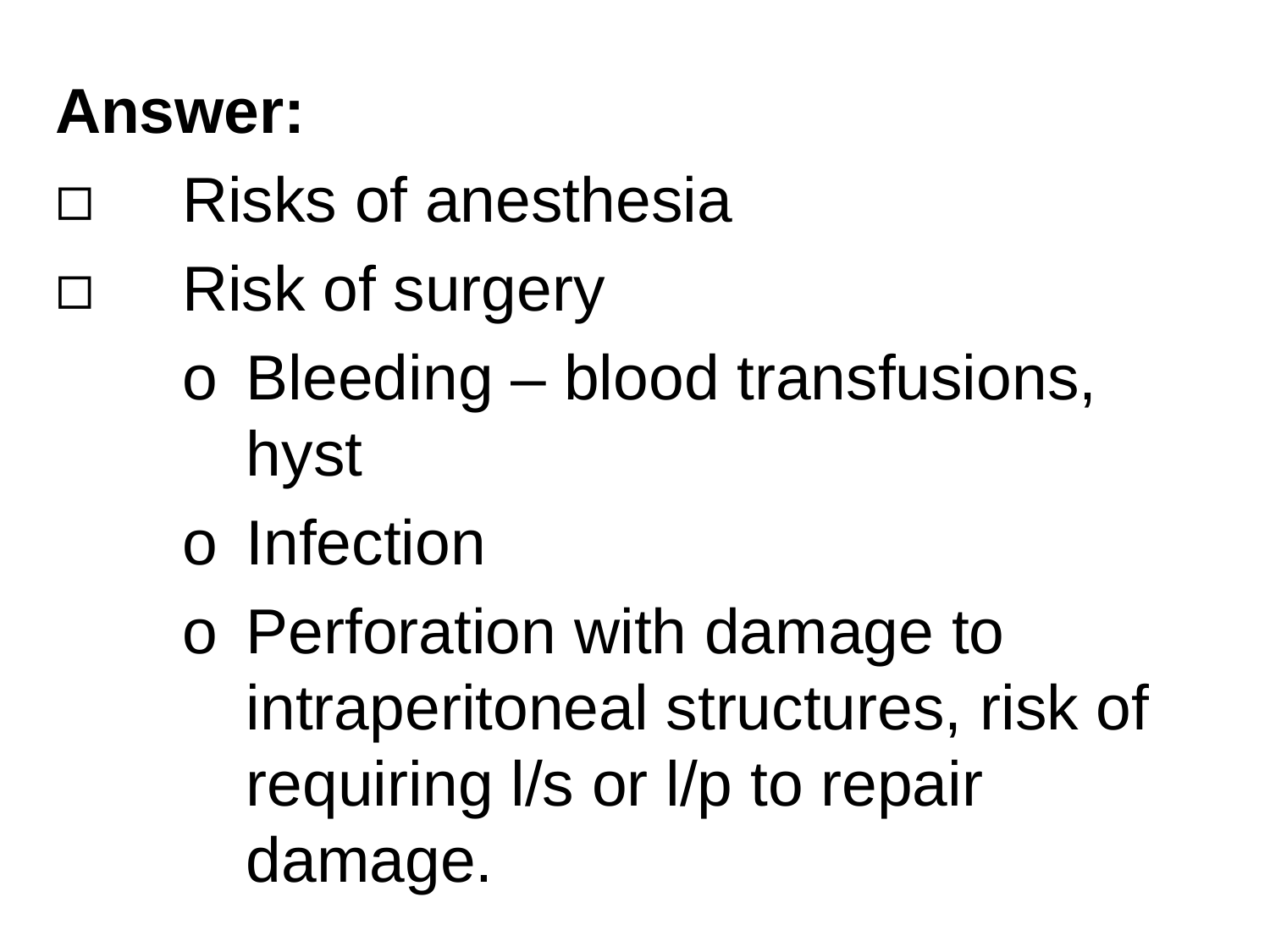

Answer:
◻	Risks of anesthesia
◻	Risk of surgery
o	Bleeding – blood transfusions, hyst
o	Infection
o	Perforation with damage to intraperitoneal structures, risk of requiring l/s or l/p to repair damage.